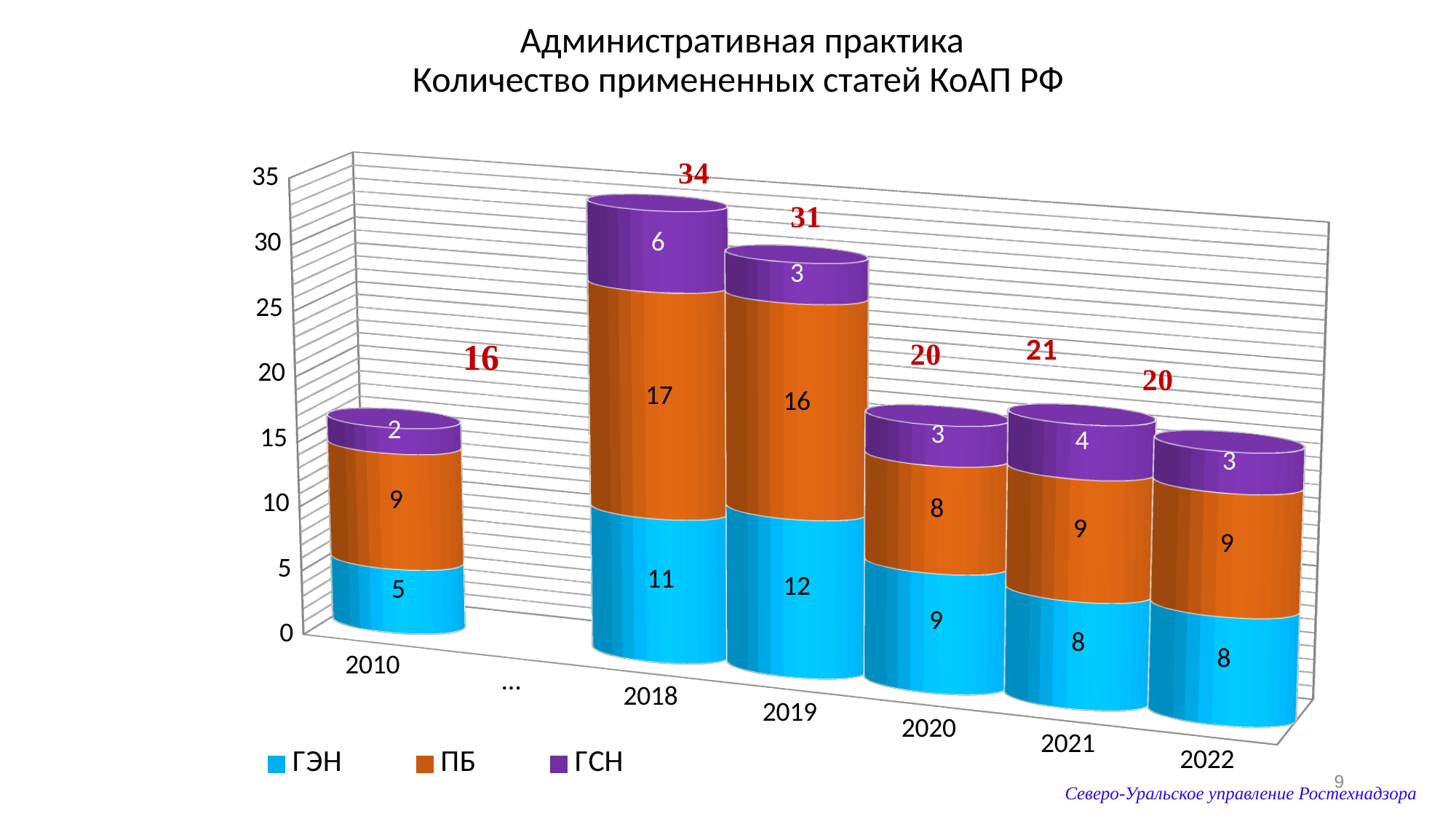

# Административная практика Количество примененных статей КоАП РФ

[unsupported chart]

9
Северо-Уральское управление Ростехнадзора